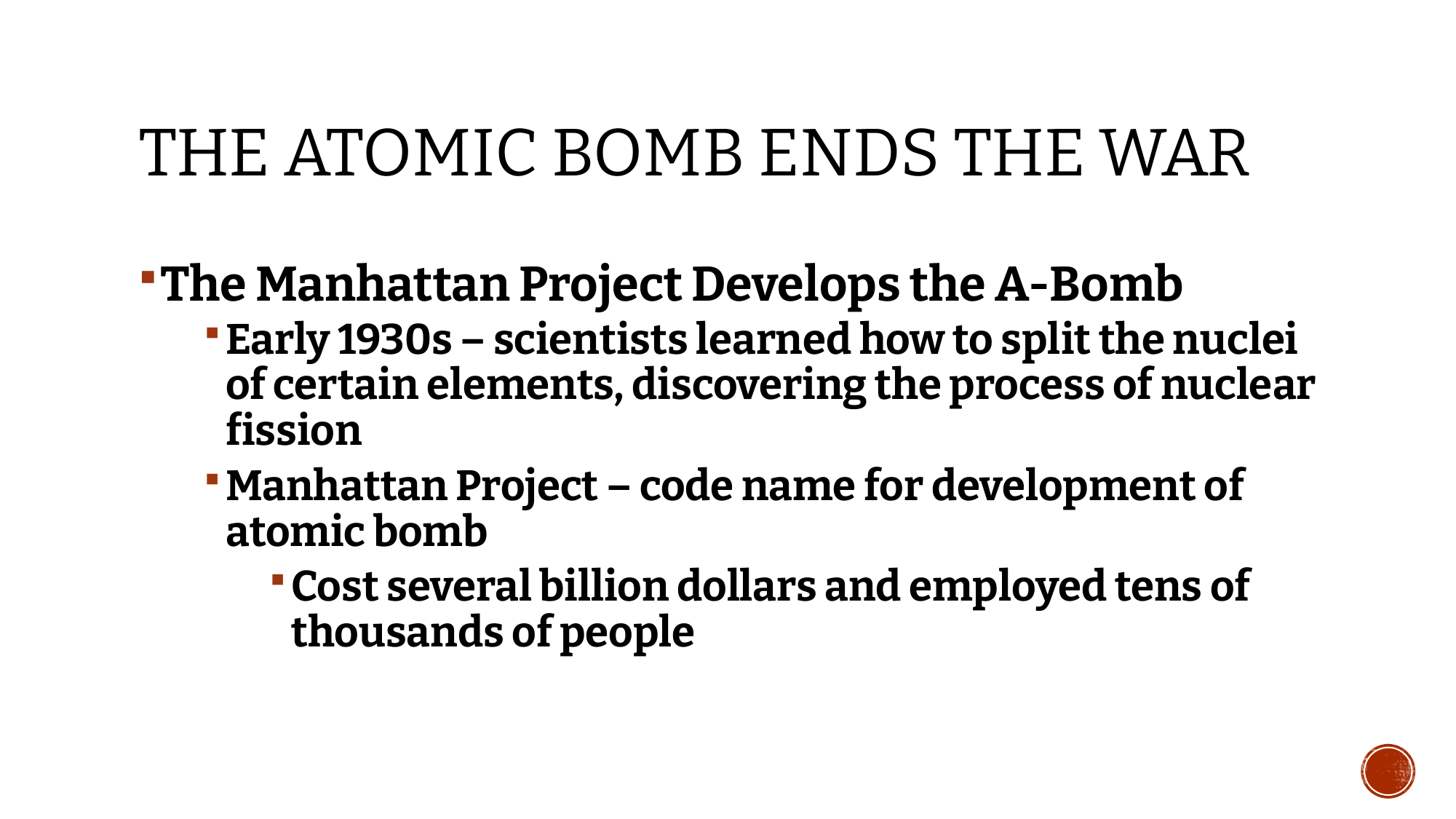

# The Atomic Bomb Ends the War
The Manhattan Project Develops the A-Bomb
Early 1930s – scientists learned how to split the nuclei of certain elements, discovering the process of nuclear fission
Manhattan Project – code name for development of atomic bomb
Cost several billion dollars and employed tens of thousands of people